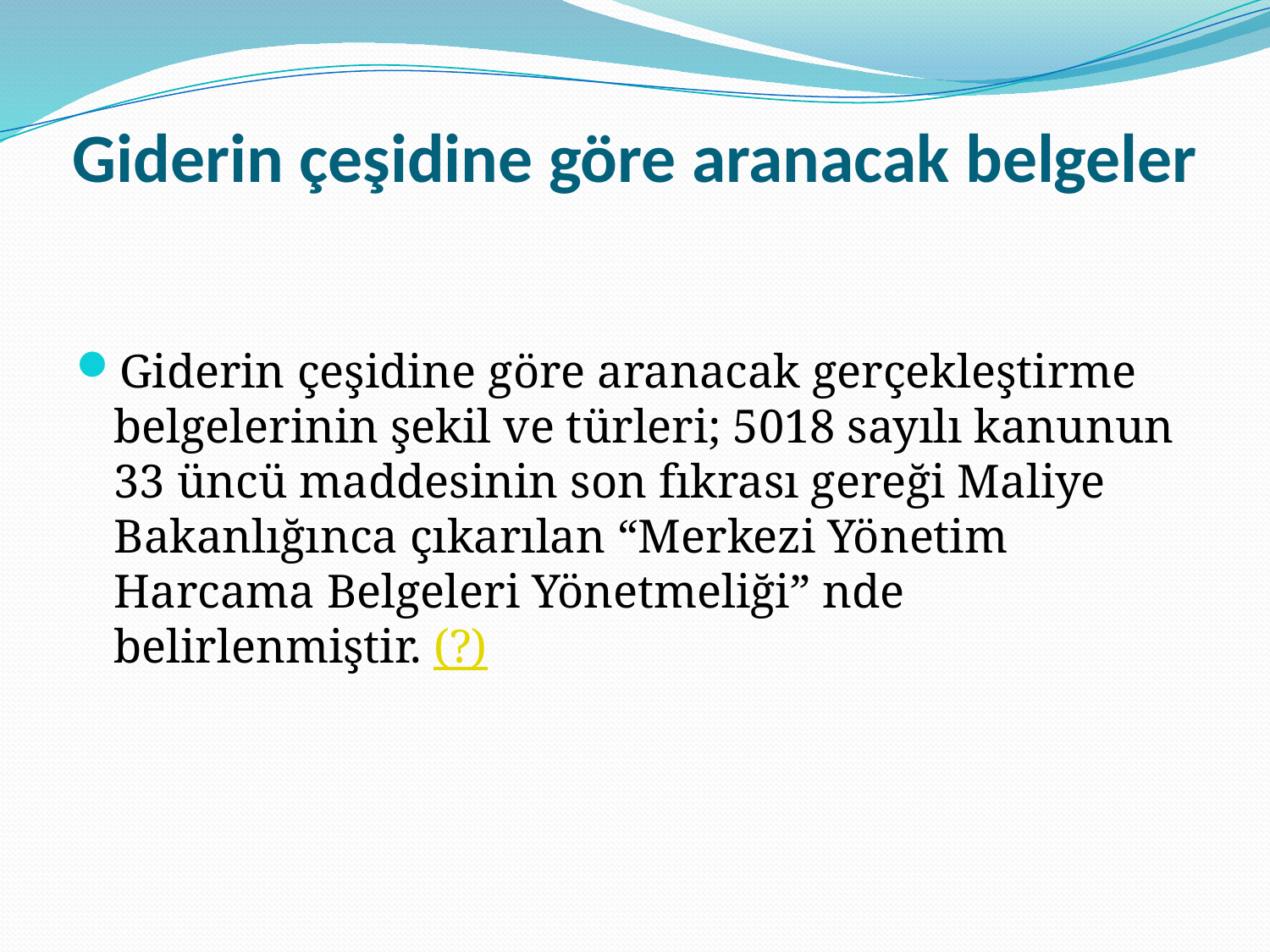

# Giderin çeşidine göre aranacak belgeler
Giderin çeşidine göre aranacak gerçekleştirme belgelerinin şekil ve türleri; 5018 sayılı kanunun 33 üncü maddesinin son fıkrası gereği Maliye Bakanlığınca çıkarılan “Merkezi Yönetim Harcama Belgeleri Yönetmeliği” nde belirlenmiştir. (?)